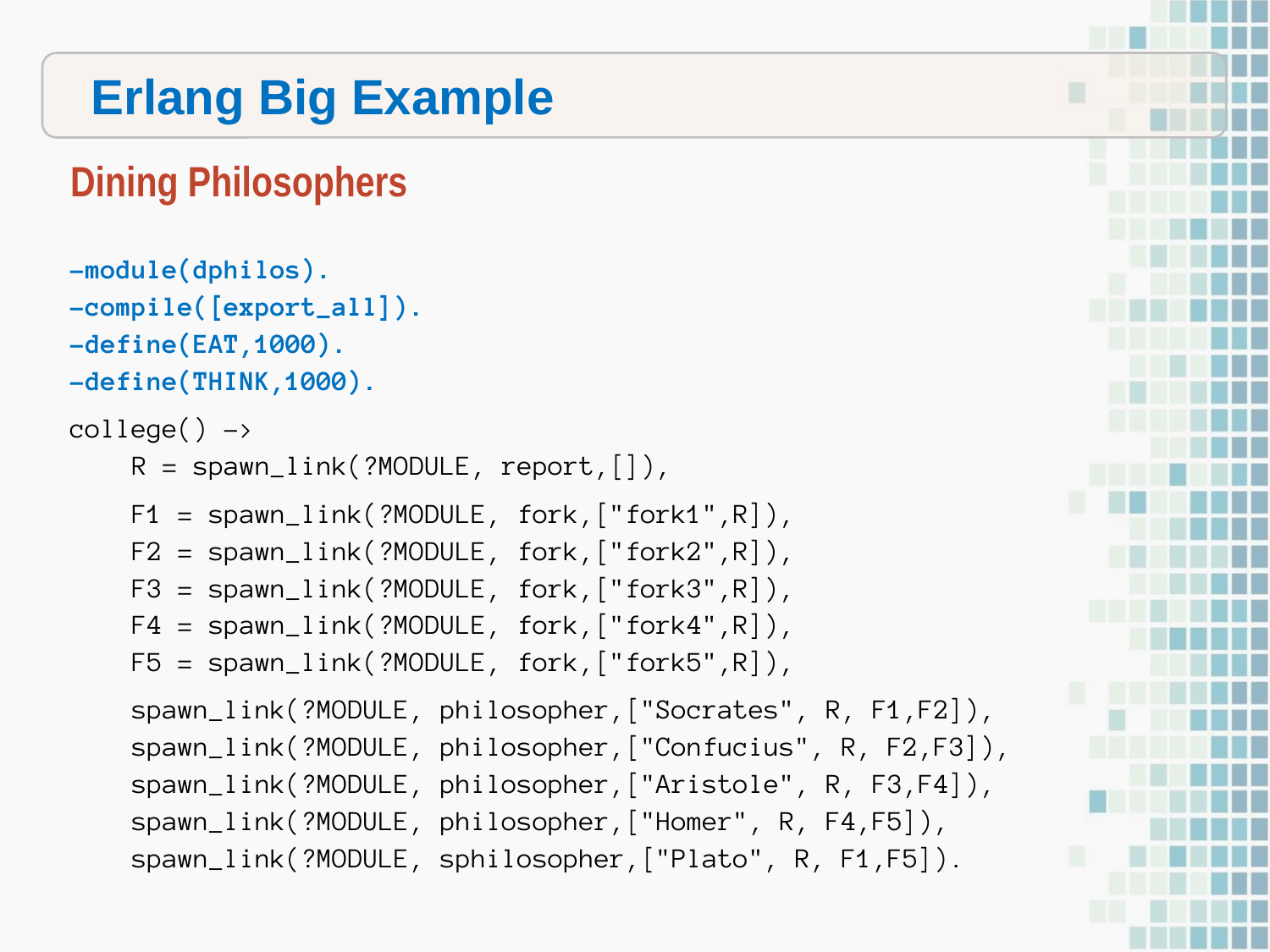

Erlang Big Example
Dining Philosophers
-module(dphilos).
-compile([export_all]).
-define(EAT,1000).
-define(THINK,1000).
college() ->
    R = spawn_link(?MODULE, report,[]),
    F1 = spawn_link(?MODULE, fork,["fork1",R]),
    F2 = spawn_link(?MODULE, fork,["fork2",R]),
    F3 = spawn_link(?MODULE, fork,["fork3",R]),
    F4 = spawn_link(?MODULE, fork,["fork4",R]),
    F5 = spawn_link(?MODULE, fork,["fork5",R]),
    spawn_link(?MODULE, philosopher,["Socrates", R, F1,F2]),
    spawn_link(?MODULE, philosopher,["Confucius", R, F2,F3]),
    spawn_link(?MODULE, philosopher,["Aristole", R, F3,F4]),
    spawn_link(?MODULE, philosopher,["Homer", R, F4,F5]),
    spawn_link(?MODULE, sphilosopher,["Plato", R, F1,F5]).